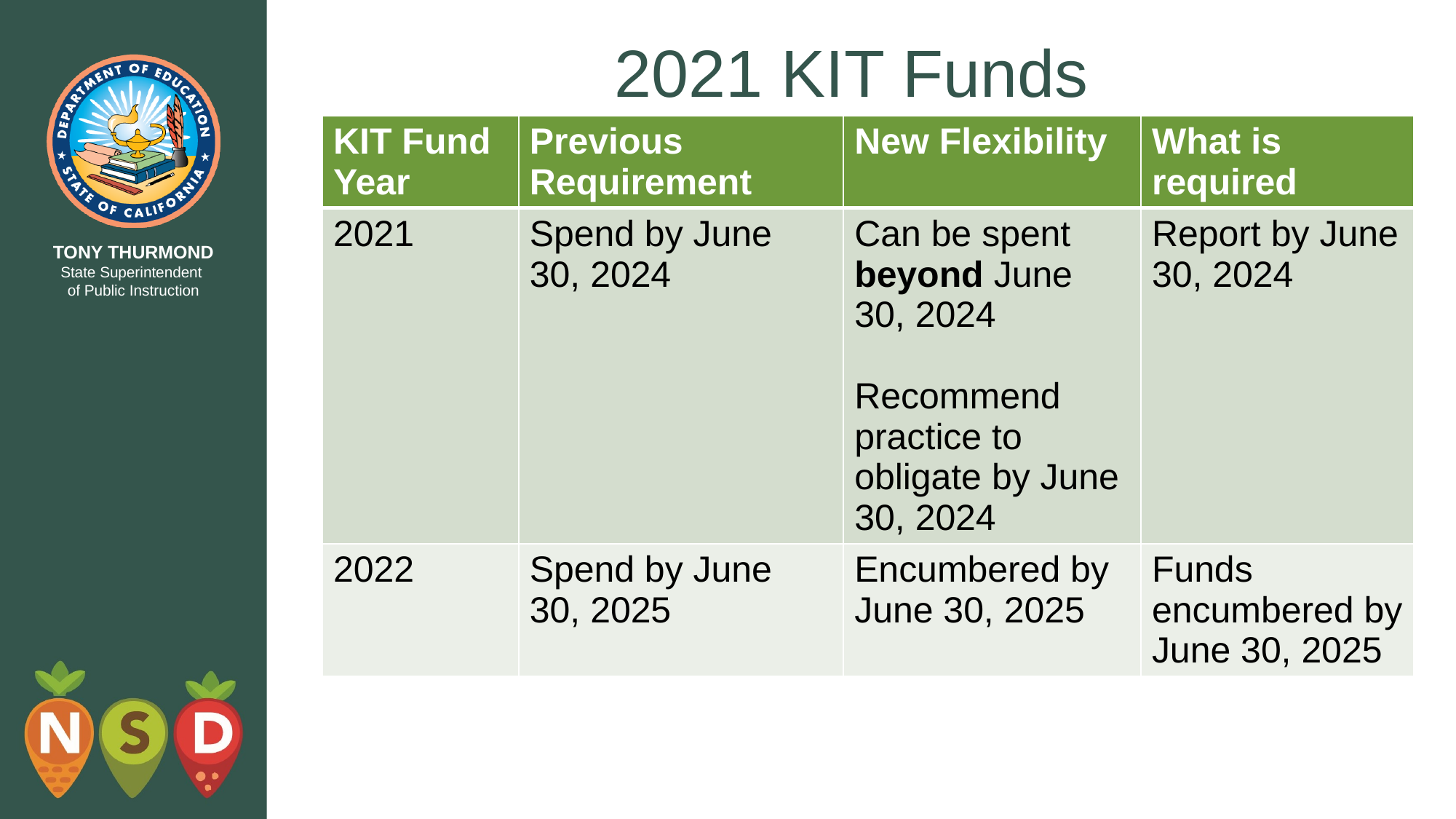

# 2021 KIT Funds
| KIT Fund Year | Previous Requirement | New Flexibility | What is required |
| --- | --- | --- | --- |
| 2021 | Spend by June 30, 2024 | Can be spent beyond June 30, 2024 Recommend practice to obligate by June 30, 2024 | Report by June 30, 2024 |
| 2022 | Spend by June 30, 2025 | Encumbered by June 30, 2025 | Funds encumbered by June 30, 2025 |